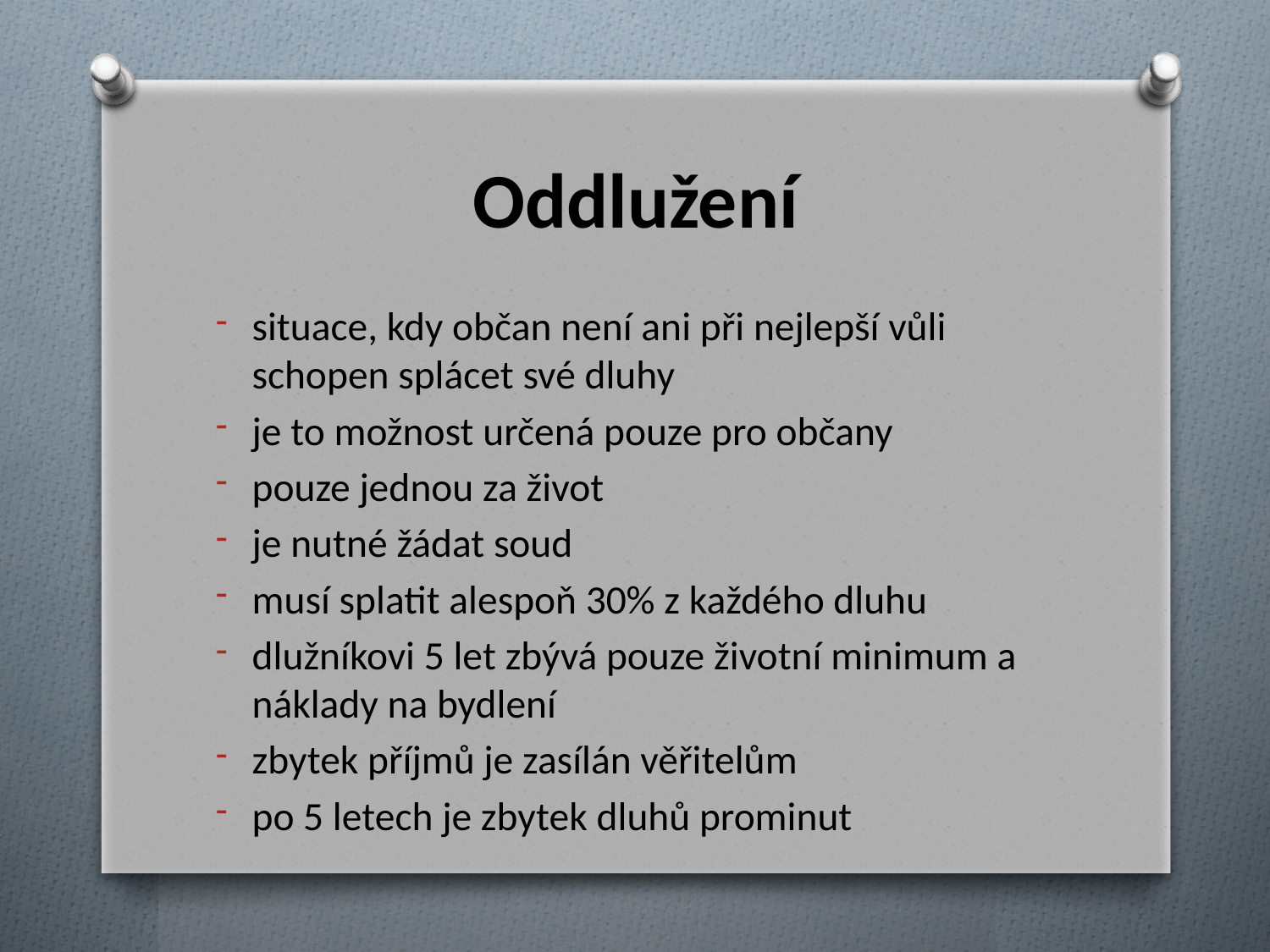

# Oddlužení
situace, kdy občan není ani při nejlepší vůli schopen splácet své dluhy
je to možnost určená pouze pro občany
pouze jednou za život
je nutné žádat soud
musí splatit alespoň 30% z každého dluhu
dlužníkovi 5 let zbývá pouze životní minimum a náklady na bydlení
zbytek příjmů je zasílán věřitelům
po 5 letech je zbytek dluhů prominut